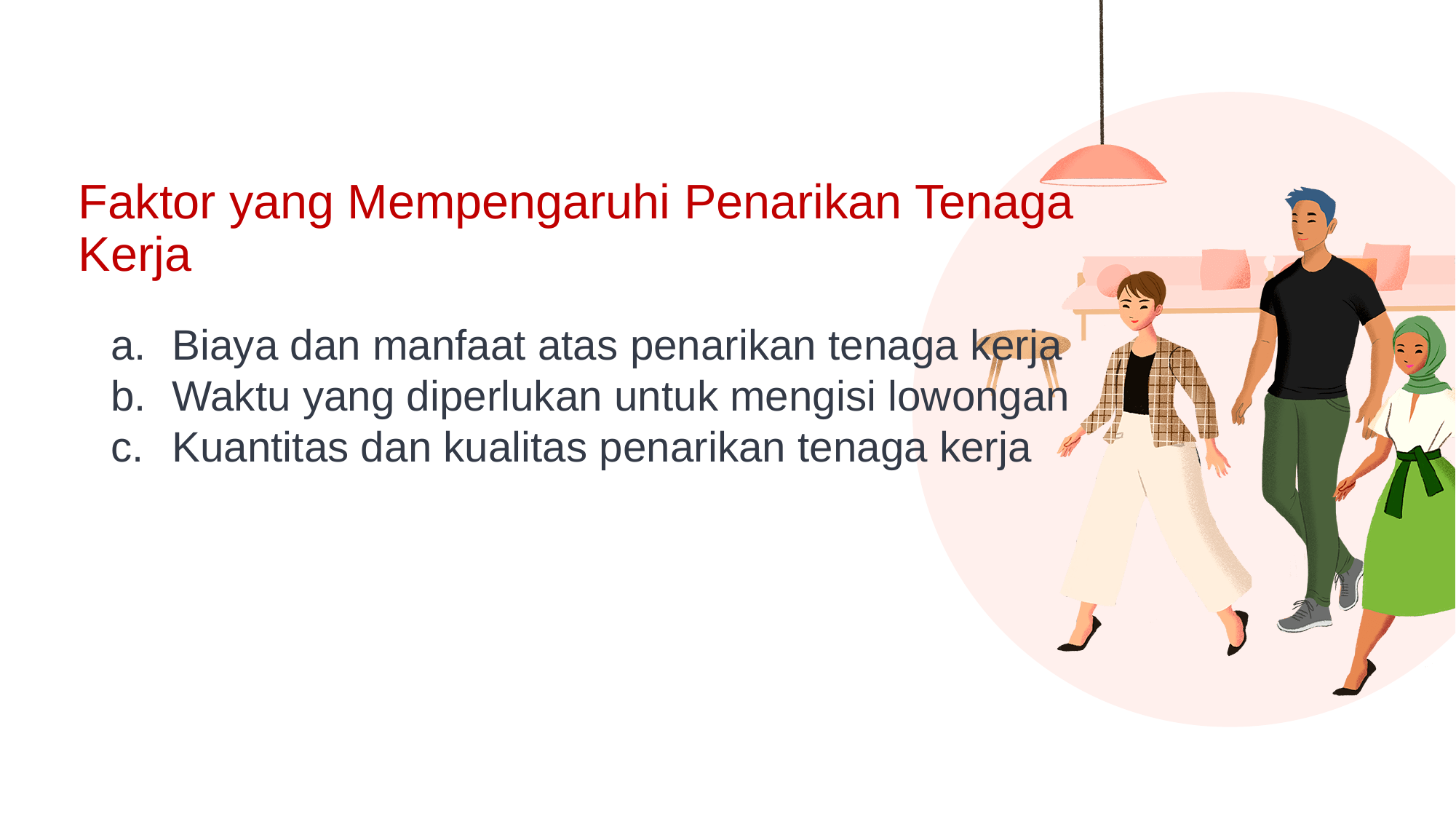

Faktor yang Mempengaruhi Penarikan Tenaga Kerja
Biaya dan manfaat atas penarikan tenaga kerja
Waktu yang diperlukan untuk mengisi lowongan
Kuantitas dan kualitas penarikan tenaga kerja